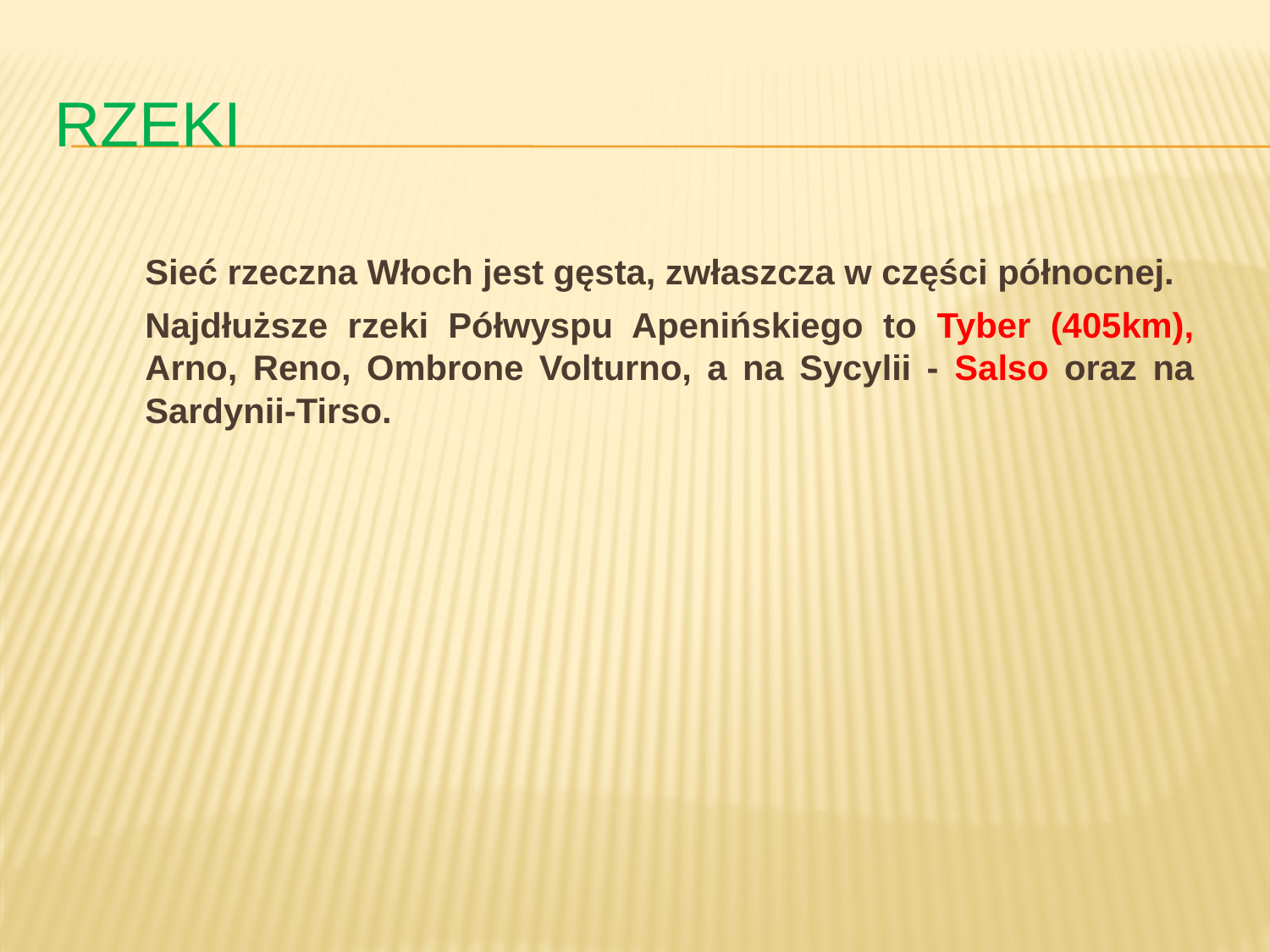

# Rzeki
  	Sieć rzeczna Włoch jest gęsta, zwłaszcza w części północnej.
	Najdłuższe rzeki Półwyspu Apenińskiego to Tyber (405km), Arno, Reno, Ombrone Volturno, a na Sycylii - Salso oraz na Sardynii-Tirso.